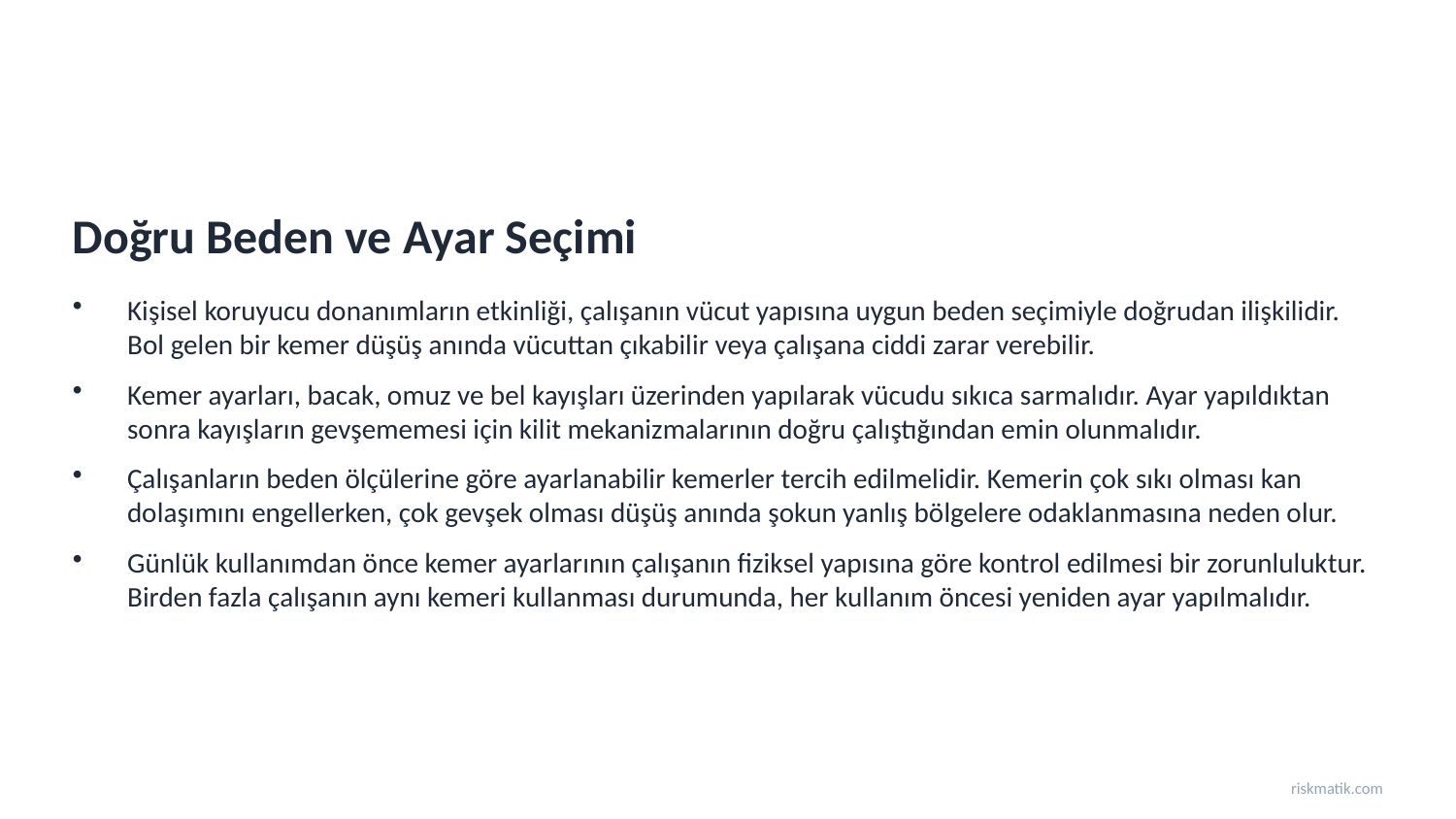

Doğru Beden ve Ayar Seçimi
Kişisel koruyucu donanımların etkinliği, çalışanın vücut yapısına uygun beden seçimiyle doğrudan ilişkilidir. Bol gelen bir kemer düşüş anında vücuttan çıkabilir veya çalışana ciddi zarar verebilir.
Kemer ayarları, bacak, omuz ve bel kayışları üzerinden yapılarak vücudu sıkıca sarmalıdır. Ayar yapıldıktan sonra kayışların gevşememesi için kilit mekanizmalarının doğru çalıştığından emin olunmalıdır.
Çalışanların beden ölçülerine göre ayarlanabilir kemerler tercih edilmelidir. Kemerin çok sıkı olması kan dolaşımını engellerken, çok gevşek olması düşüş anında şokun yanlış bölgelere odaklanmasına neden olur.
Günlük kullanımdan önce kemer ayarlarının çalışanın fiziksel yapısına göre kontrol edilmesi bir zorunluluktur. Birden fazla çalışanın aynı kemeri kullanması durumunda, her kullanım öncesi yeniden ayar yapılmalıdır.
riskmatik.com